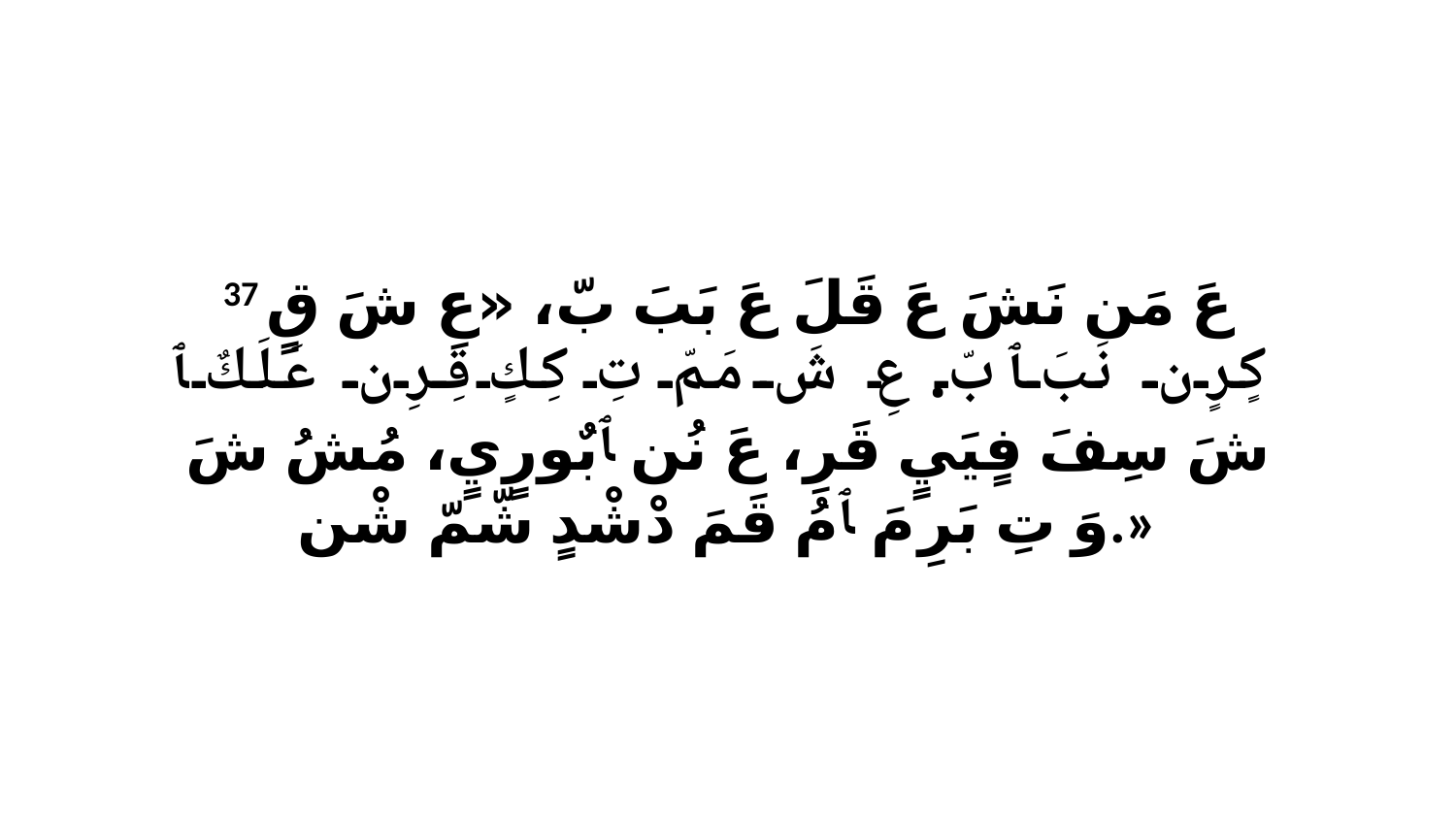

37 عَ مَن نَشَ عَ قَلَ عَ بَبَ بّ، «عِ شَ قٍ كٍرٍن نَبَ ﭑ بّ. عِ شَ مَمّ تِ كِكٍ قِرِن عَلَكٌ ﭑ شَ سِفَ فٍيَيٍ قَرِ، عَ نُن ﭑ بٌورٍيٍ، مُشُ شَ وَ تِ بَرِ مَ ﭑ مُ قَمَ دْشْدٍ شّمّ شْن.»